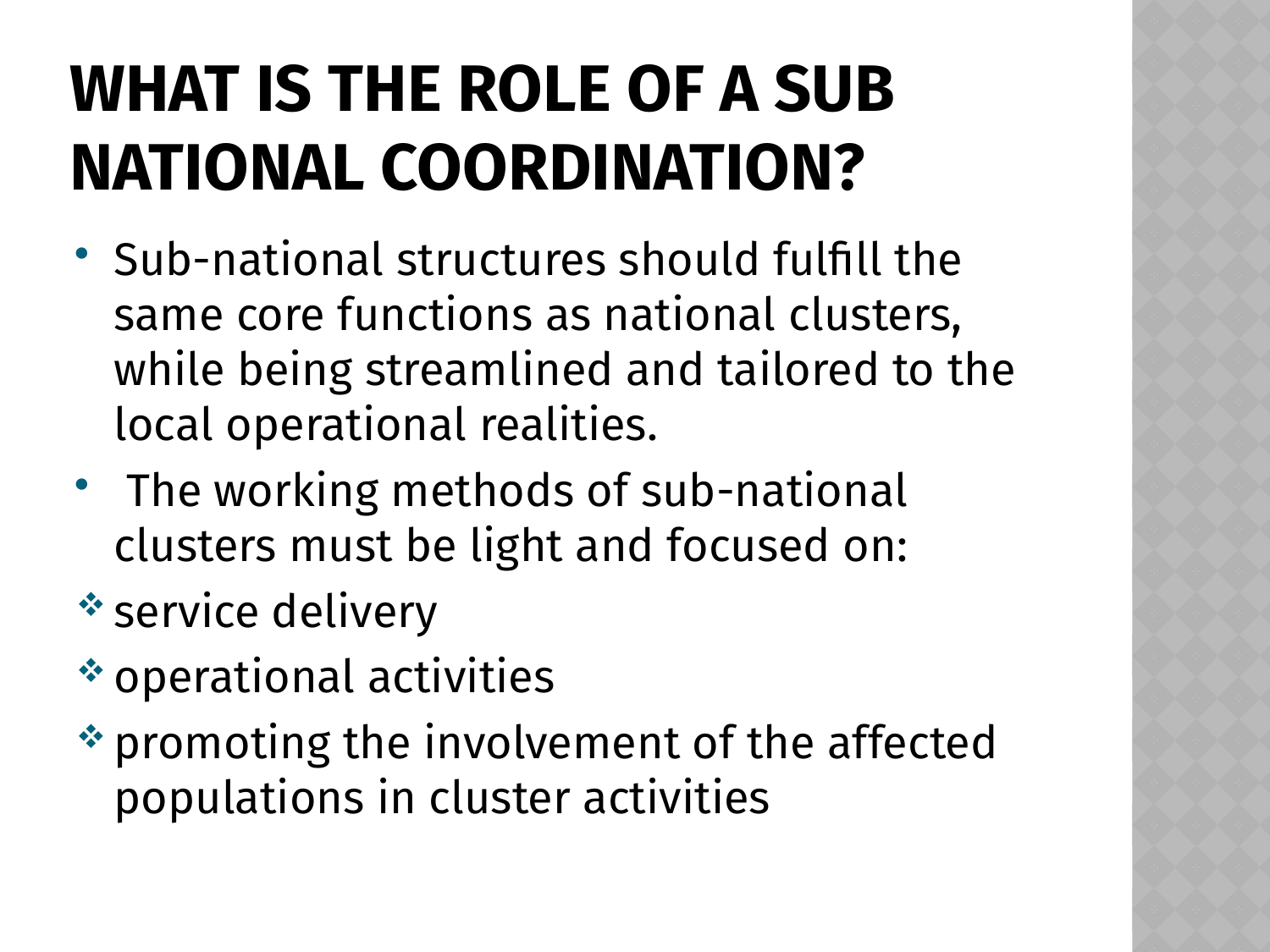

# What is the role of a sub national coordination?
Sub-national structures should fulfill the same core functions as national clusters, while being streamlined and tailored to the local operational realities.
 The working methods of sub-national clusters must be light and focused on:
service delivery
operational activities
promoting the involvement of the affected populations in cluster activities